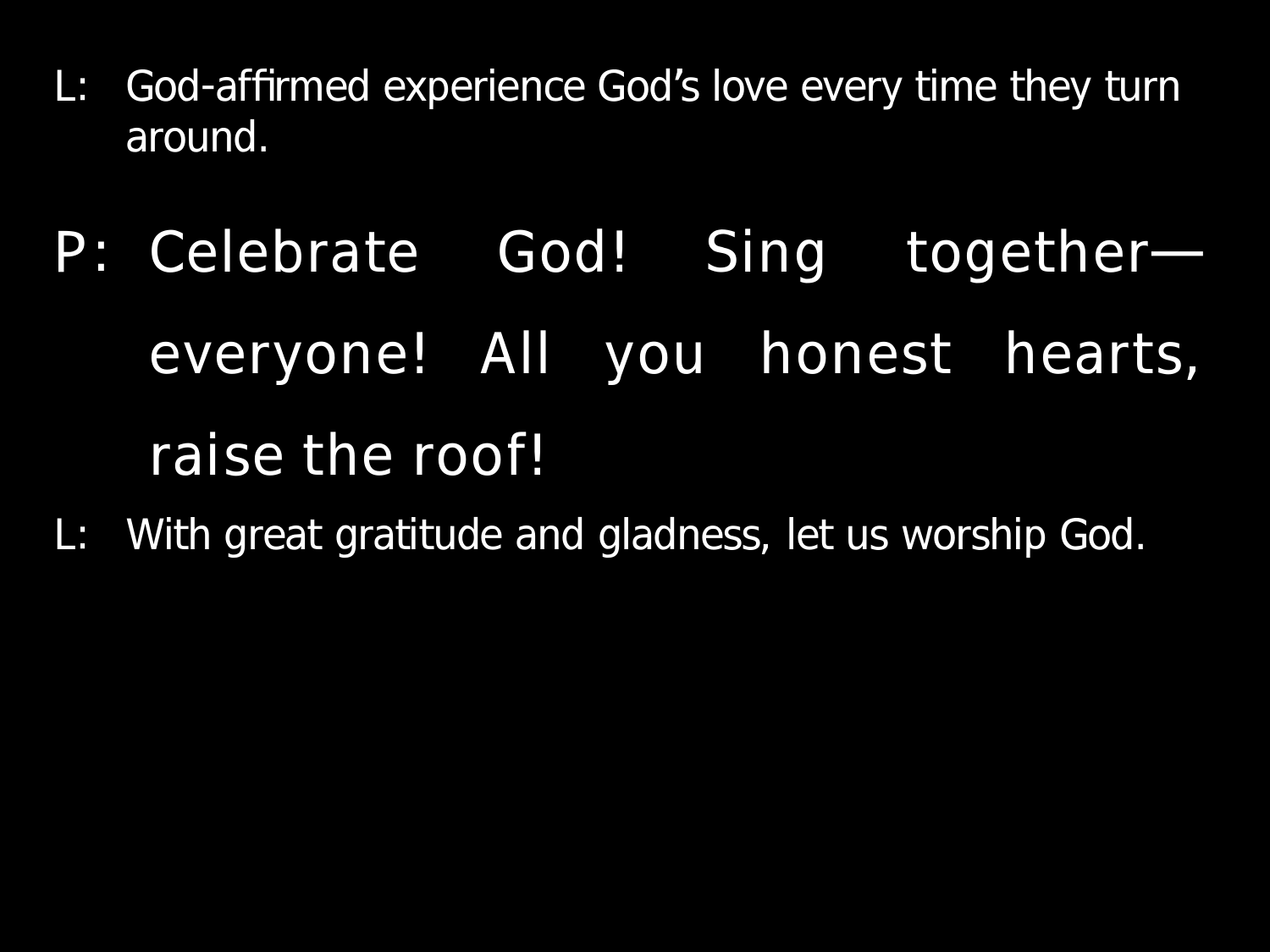

L: 	God-affirmed experience God’s love every time they turn around.
P:	Celebrate God! Sing together—everyone! All you honest hearts, raise the roof!
L:	With great gratitude and gladness, let us worship God.